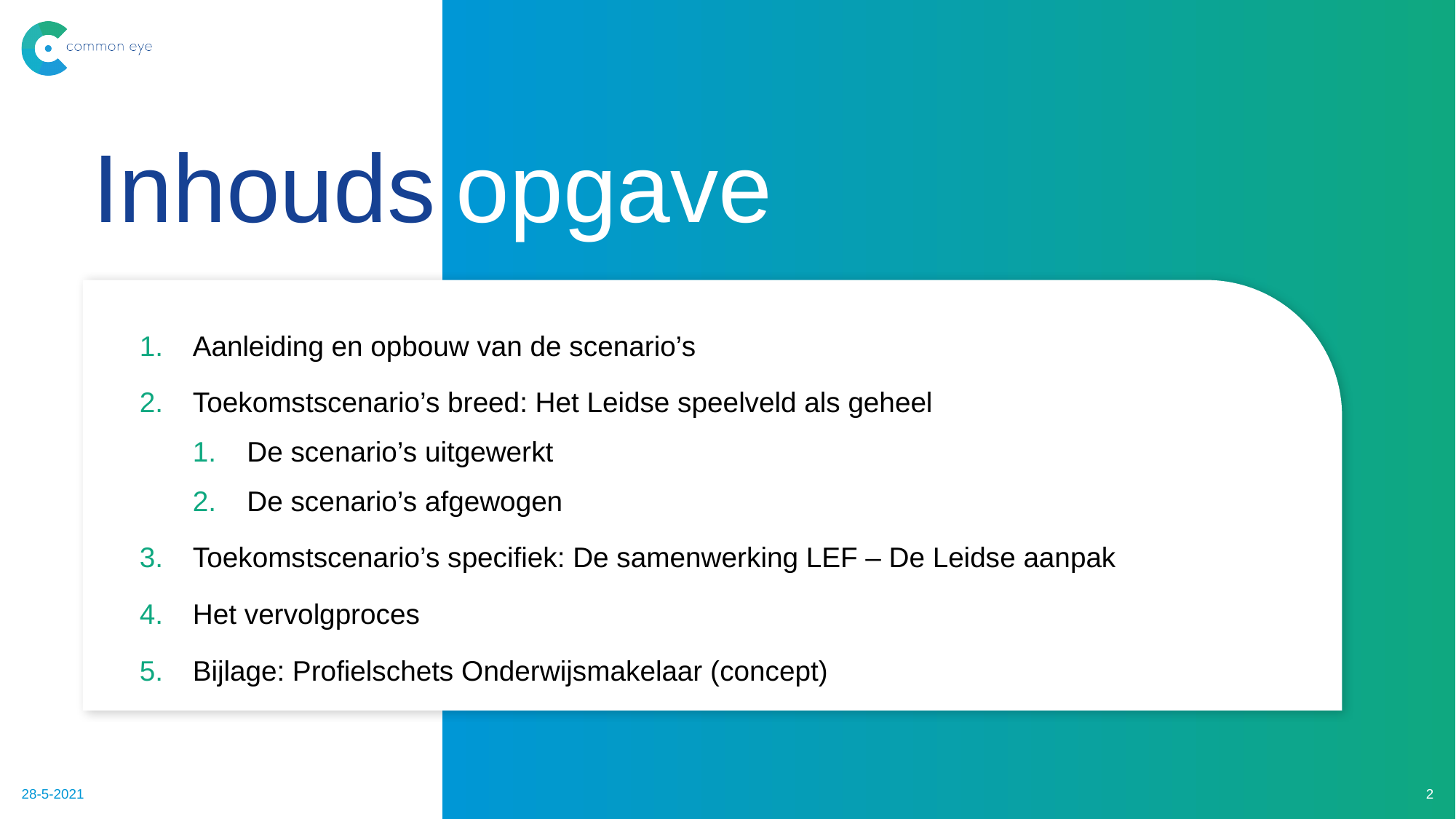

Aanleiding en opbouw van de scenario’s
Toekomstscenario’s breed: Het Leidse speelveld als geheel
De scenario’s uitgewerkt
De scenario’s afgewogen
Toekomstscenario’s specifiek: De samenwerking LEF – De Leidse aanpak
Het vervolgproces
Bijlage: Profielschets Onderwijsmakelaar (concept)

28-5-2021
2